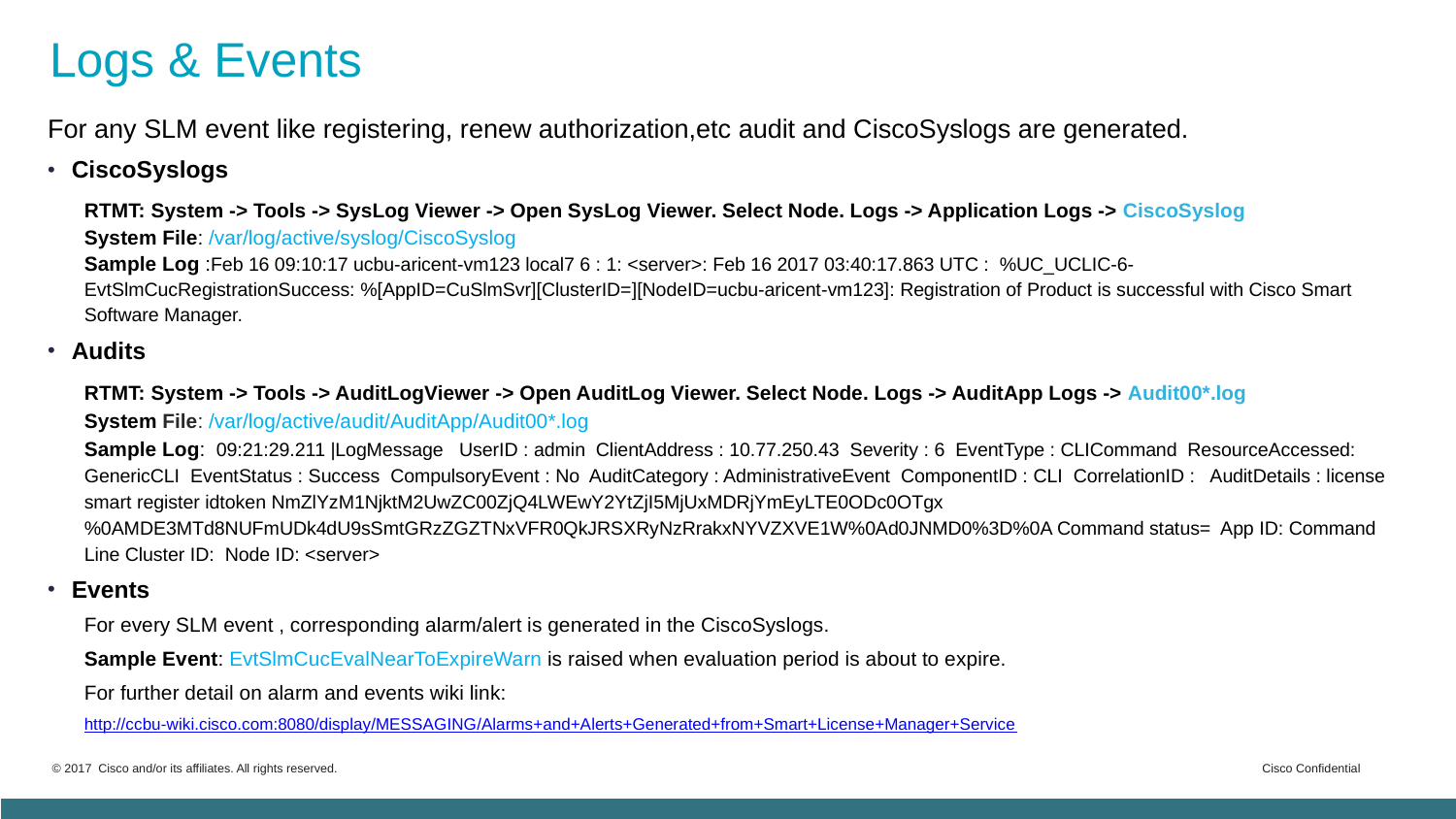

# Logs & Events
For any SLM event like registering, renew authorization,etc audit and CiscoSyslogs are generated.
CiscoSyslogs
RTMT: System -> Tools -> SysLog Viewer -> Open SysLog Viewer. Select Node. Logs -> Application Logs -> CiscoSyslog
System File: /var/log/active/syslog/CiscoSyslog
Sample Log :Feb 16 09:10:17 ucbu-aricent-vm123 local7 6 : 1: <server>: Feb 16 2017 03:40:17.863 UTC :  %UC_UCLIC-6-EvtSlmCucRegistrationSuccess: %[AppID=CuSlmSvr][ClusterID=][NodeID=ucbu-aricent-vm123]: Registration of Product is successful with Cisco Smart Software Manager.
Audits
RTMT: System -> Tools -> AuditLogViewer -> Open AuditLog Viewer. Select Node. Logs -> AuditApp Logs -> Audit00*.log
System File: /var/log/active/audit/AuditApp/Audit00*.log
Sample Log:  09:21:29.211 |LogMessage   UserID : admin  ClientAddress : 10.77.250.43  Severity : 6  EventType : CLICommand  ResourceAccessed: GenericCLI  EventStatus : Success  CompulsoryEvent : No  AuditCategory : AdministrativeEvent  ComponentID : CLI  CorrelationID :   AuditDetails : license smart register idtoken NmZlYzM1NjktM2UwZC00ZjQ4LWEwY2YtZjI5MjUxMDRjYmEyLTE0ODc0OTgx%0AMDE3MTd8NUFmUDk4dU9sSmtGRzZGZTNxVFR0QkJRSXRyNzRrakxNYVZXVE1W%0Ad0JNMD0%3D%0A Command status=  App ID: Command Line Cluster ID:  Node ID: <server>
Events
For every SLM event , corresponding alarm/alert is generated in the CiscoSyslogs.
Sample Event: EvtSlmCucEvalNearToExpireWarn is raised when evaluation period is about to expire.
For further detail on alarm and events wiki link:
http://ccbu-wiki.cisco.com:8080/display/MESSAGING/Alarms+and+Alerts+Generated+from+Smart+License+Manager+Service